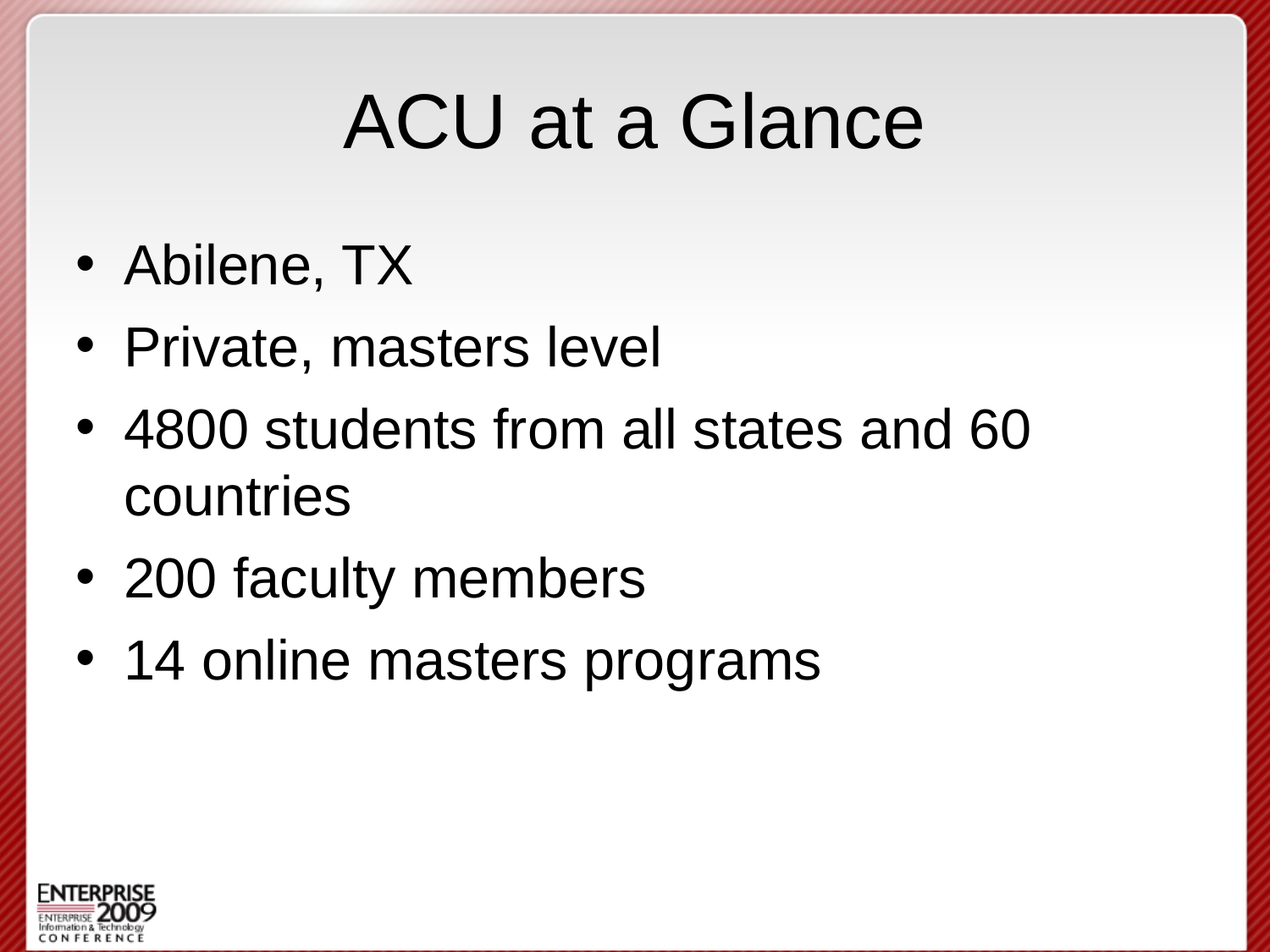

# ACU at a Glance
Abilene, TX
Private, masters level
4800 students from all states and 60 countries
200 faculty members
14 online masters programs